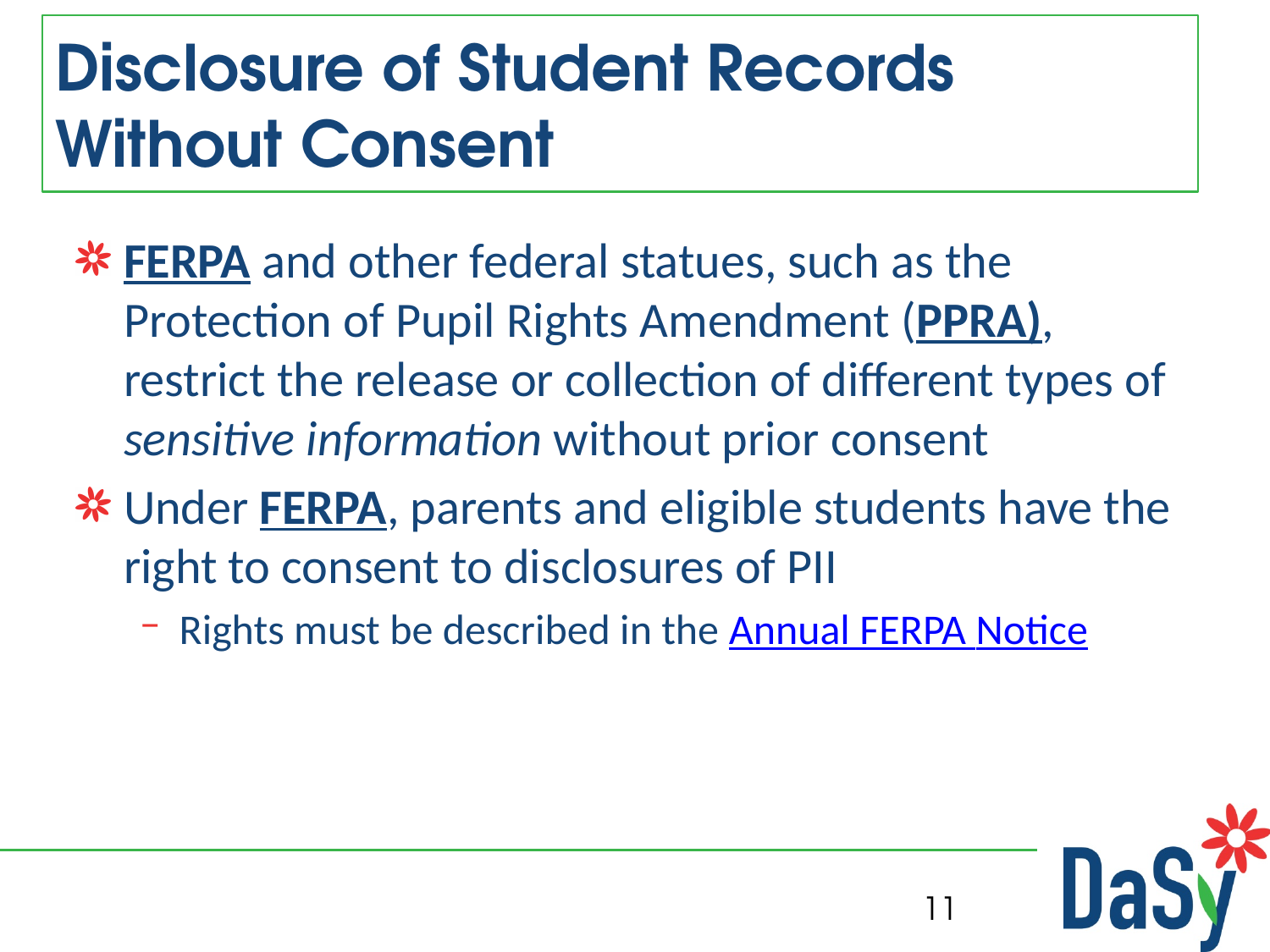

# Disclosure of Student Records Without Consent
FERPA and other federal statues, such as the Protection of Pupil Rights Amendment (PPRA), restrict the release or collection of different types of sensitive information without prior consent
Under FERPA, parents and eligible students have the right to consent to disclosures of PII
Rights must be described in the Annual FERPA Notice

11